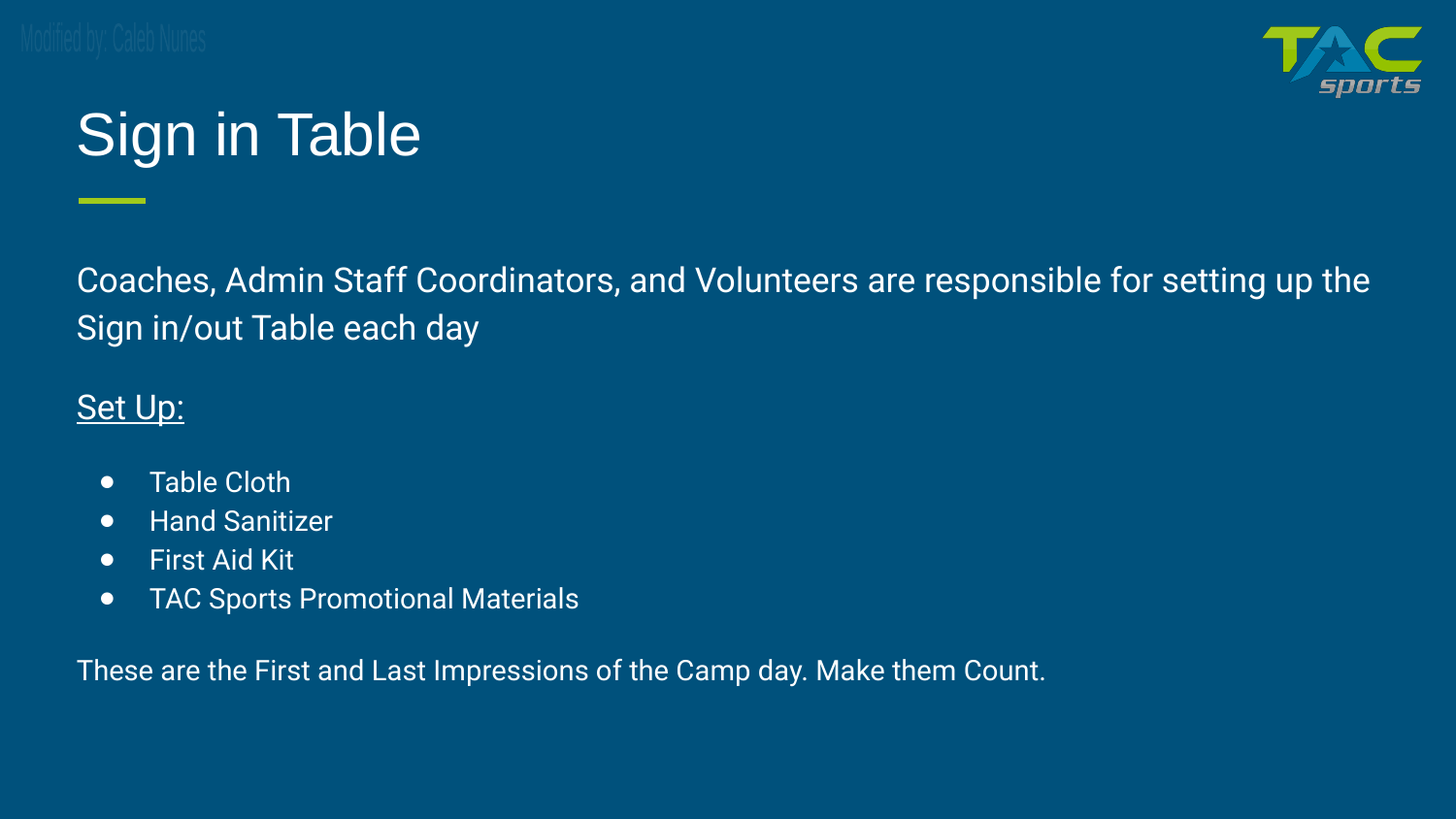

# Sign in Table
Coaches, Admin Staff Coordinators, and Volunteers are responsible for setting up the Sign in/out Table each day
Set Up:
Table Cloth
Hand Sanitizer
First Aid Kit
TAC Sports Promotional Materials
These are the First and Last Impressions of the Camp day. Make them Count.